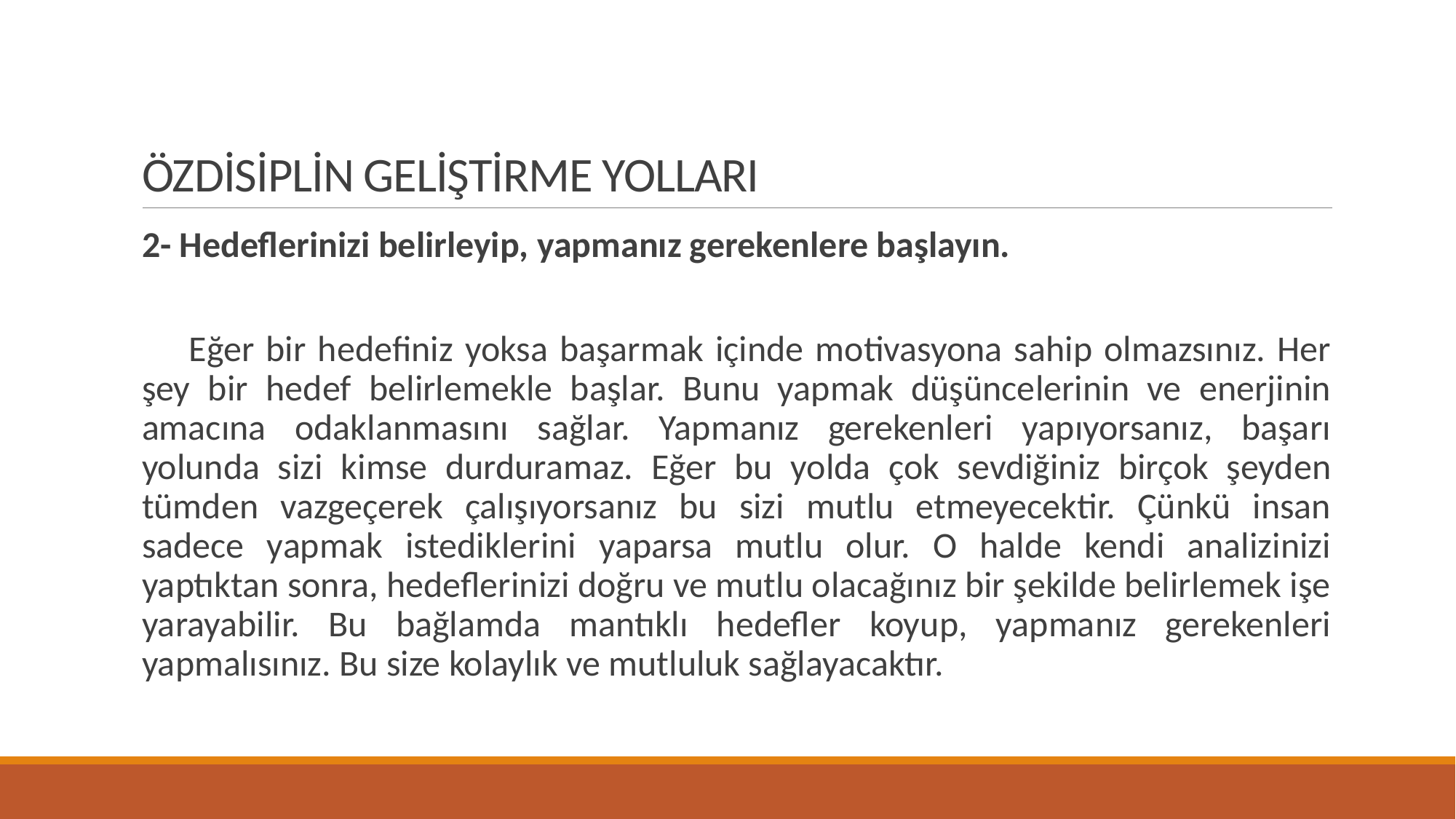

# ÖZDİSİPLİN GELİŞTİRME YOLLARI
2- Hedeflerinizi belirleyip, yapmanız gerekenlere başlayın.
    Eğer bir hedefiniz yoksa başarmak içinde motivasyona sahip olmazsınız. Her şey bir hedef belirlemekle başlar. Bunu yapmak düşüncelerinin ve enerjinin amacına odaklanmasını sağlar. Yapmanız gerekenleri yapıyorsanız, başarı yolunda sizi kimse durduramaz. Eğer bu yolda çok sevdiğiniz birçok şeyden tümden vazgeçerek çalışıyorsanız bu sizi mutlu etmeyecektir. Çünkü insan sadece yapmak istediklerini yaparsa mutlu olur. O halde kendi analizinizi yaptıktan sonra, hedeflerinizi doğru ve mutlu olacağınız bir şekilde belirlemek işe yarayabilir. Bu bağlamda mantıklı hedefler koyup, yapmanız gerekenleri yapmalısınız. Bu size kolaylık ve mutluluk sağlayacaktır.